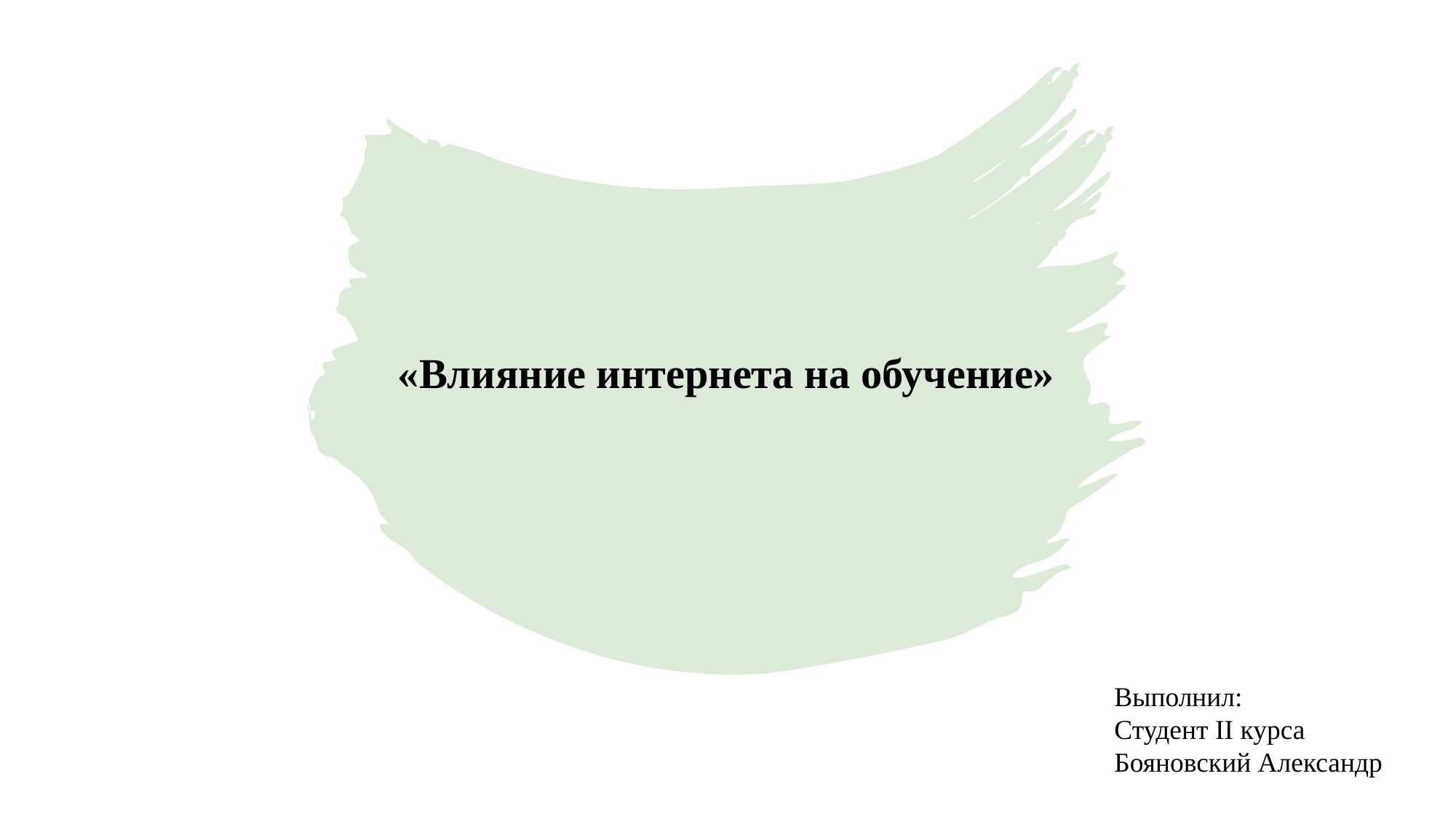

«Влияние интернета на обучение»
Выполнил:
Студент II курса
Бояновский Александр